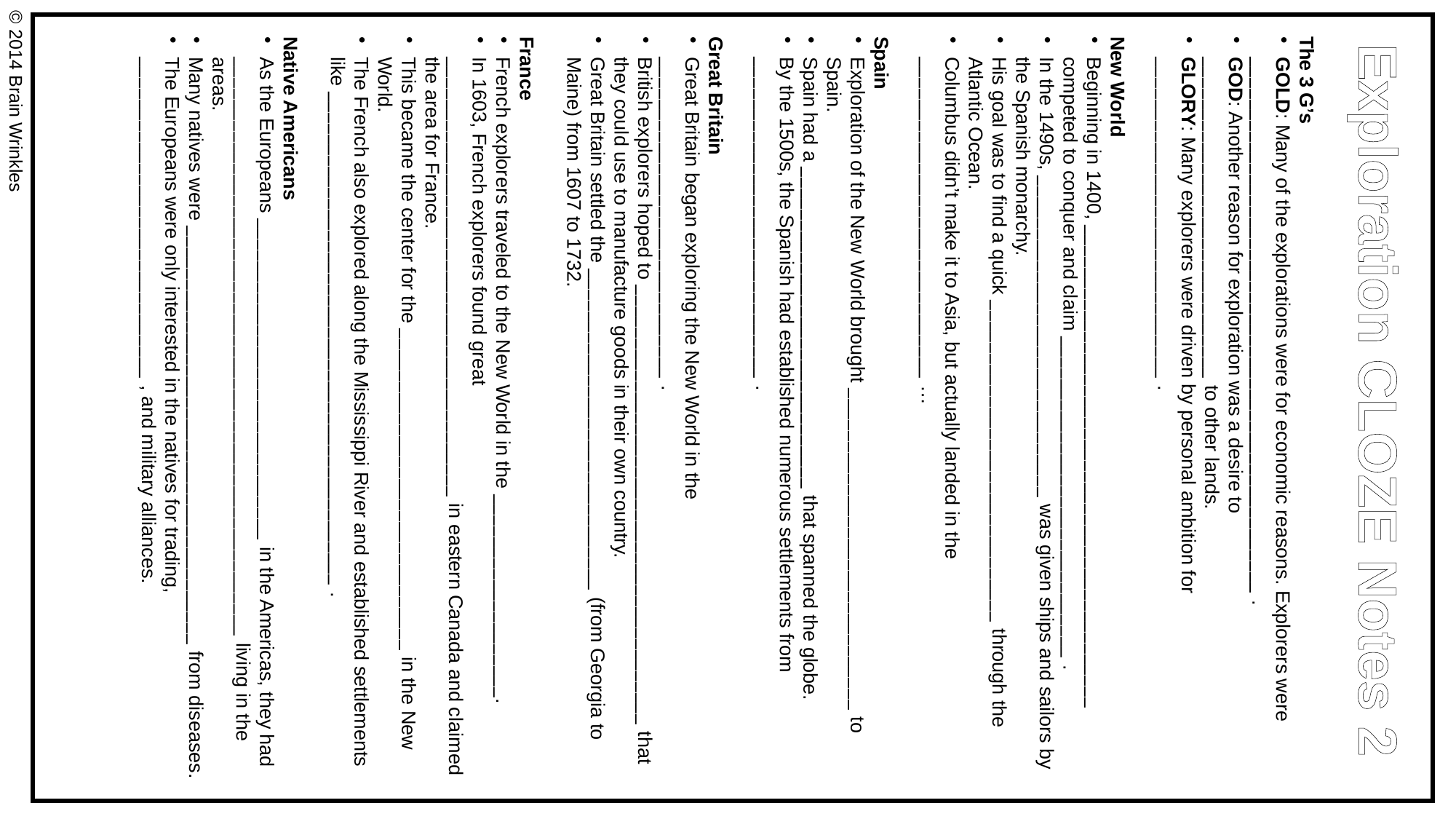

The 3 G’s
GOLD: Many of the explorations were for economic reasons. Explorers were __________________________________________________ .
GOD: Another reason for exploration was a desire to ______________________________ to other lands.
GLORY: Many explorers were driven by personal ambition for ______________________________ .

New World
Beginning in 1400, _____________________________________________ competed to conquer and claim ______________________________ .
In the 1490s, ______________________________ was given ships and sailors by the Spanish monarchy.
His goal was to find a quick ______________________________ through the Atlantic Ocean.
Columbus didn’t make it to Asia, but actually landed in the ______________________________ …

Spain
Exploration of the New World brought ______________________________ to Spain.
Spain had a ______________________________ that spanned the globe.
By the 1500s, the Spanish had established numerous settlements from ______________________________ .

Great Britain
Great Britain began exploring the New World in the ______________________________ .
British explorers hoped to _________________________________________ that they could use to manufacture goods in their own country.
Great Britain settled the ______________________________ (from Georgia to Maine) from 1607 to 1732.

France
French explorers traveled to the New World in the ___________________.
In 1603, French explorers found great _________________________________________ in eastern Canada and claimed the area for France.
This became the center for the ______________________________ in the New World.
The French also explored along the Mississippi River and established settlements like ______________________________________________ .

Native Americans
As the Europeans ______________________________ in the Americas, they had ______________________________________________________ living in the areas.
Many natives were _______________________________________ from diseases.
The Europeans were only interested in the natives for trading, ______________________________ , and military alliances.

© 2014 Brain Wrinkles
Exploration CLOZE Notes 2